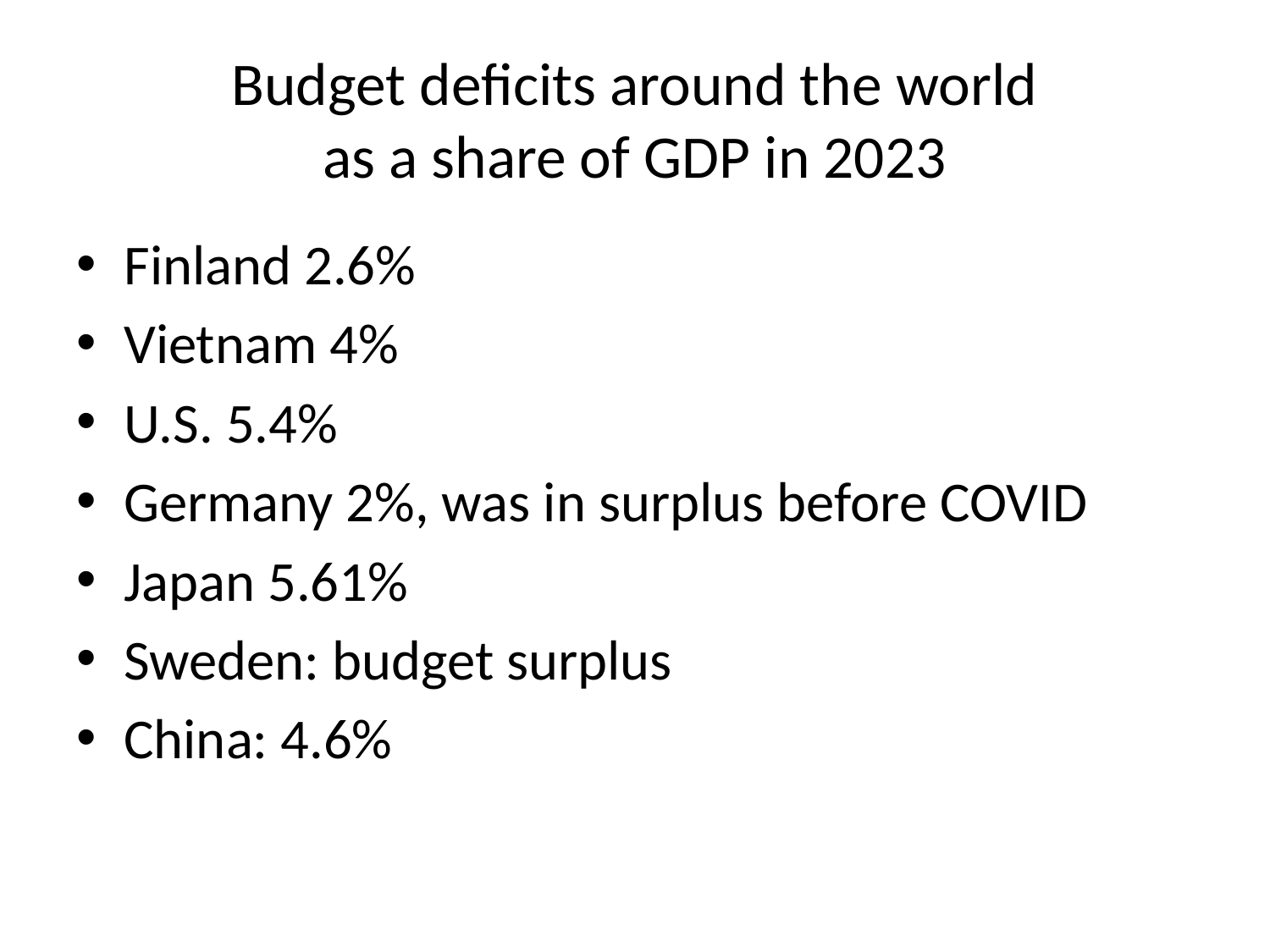

# Budget deficits around the world as a share of GDP in 2023
Finland 2.6%
Vietnam 4%
U.S. 5.4%
Germany 2%, was in surplus before COVID
Japan 5.61%
Sweden: budget surplus
China: 4.6%